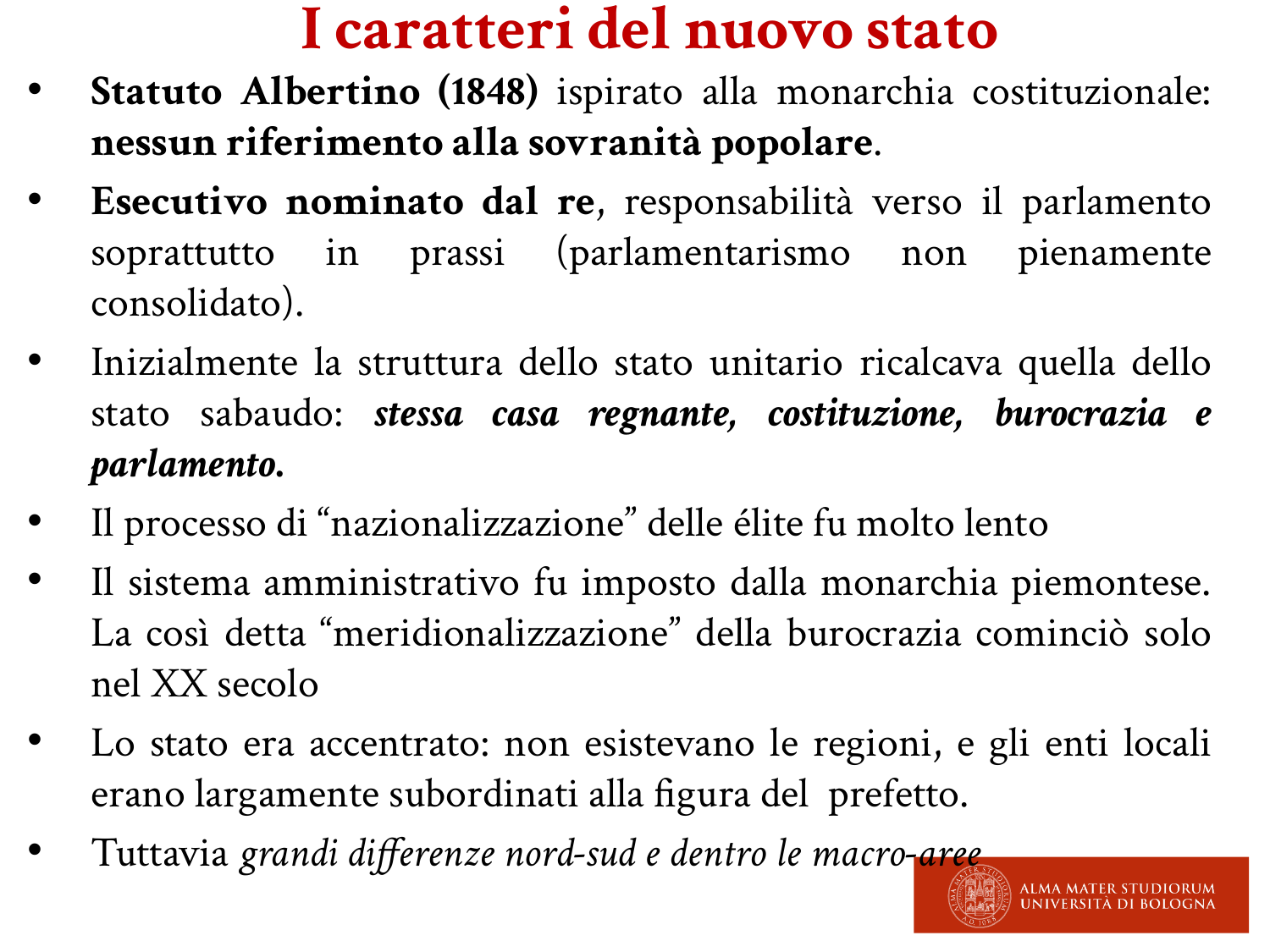

I caratteri del nuovo stato
Statuto Albertino (1848) ispirato alla monarchia costituzionale: nessun riferimento alla sovranità popolare.
Esecutivo nominato dal re, responsabilità verso il parlamento soprattutto in prassi (parlamentarismo non pienamente consolidato).
Inizialmente la struttura dello stato unitario ricalcava quella dello stato sabaudo: stessa casa regnante, costituzione, burocrazia e parlamento.
Il processo di “nazionalizzazione” delle élite fu molto lento
Il sistema amministrativo fu imposto dalla monarchia piemontese. La così detta “meridionalizzazione” della burocrazia cominciò solo nel XX secolo
Lo stato era accentrato: non esistevano le regioni, e gli enti locali erano largamente subordinati alla figura del  prefetto.
Tuttavia grandi differenze nord-sud e dentro le macro-aree